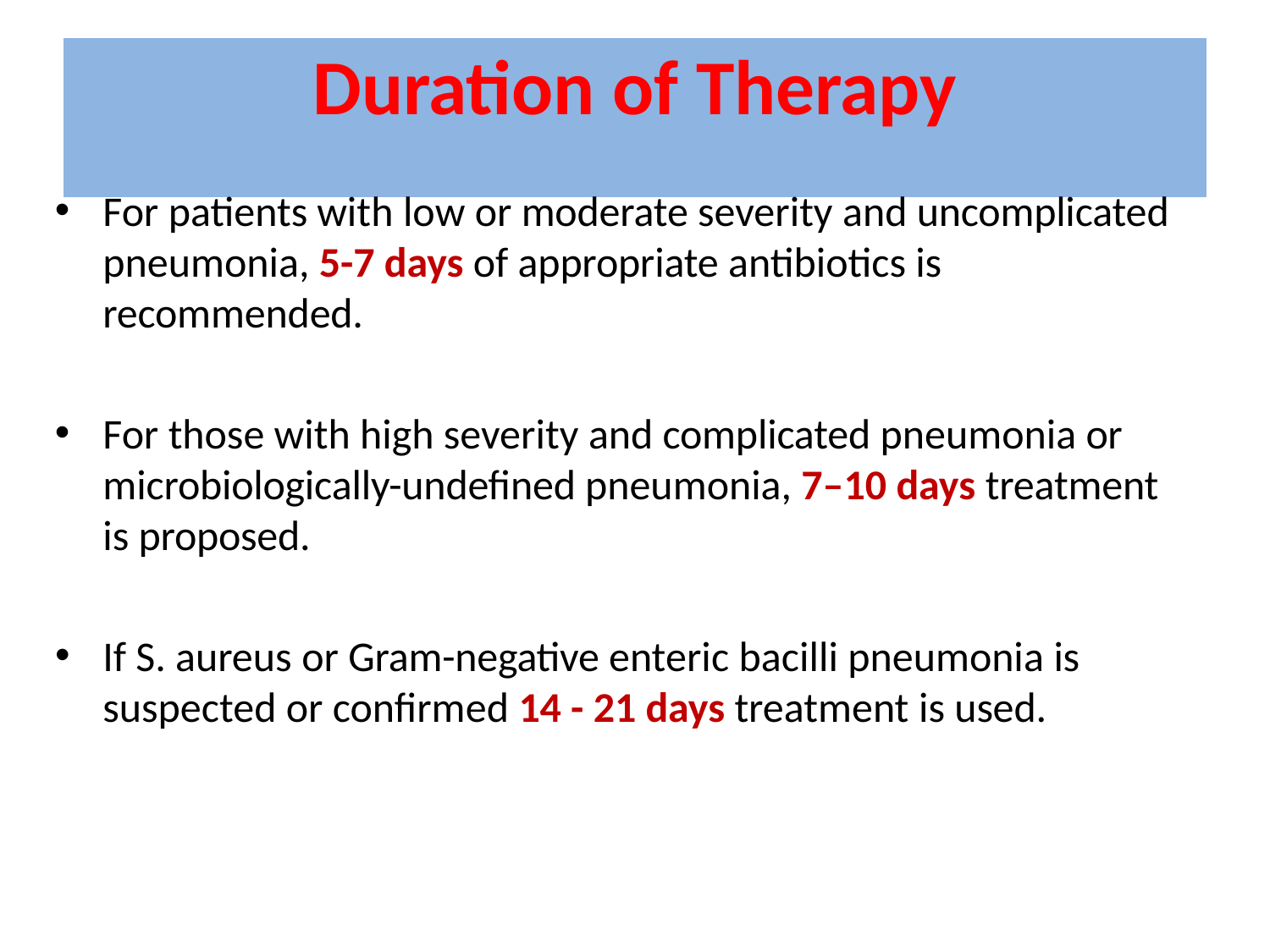

# Duration of Therapy
For patients with low or moderate severity and uncomplicated pneumonia, 5-7 days of appropriate antibiotics is recommended.

For those with high severity and complicated pneumonia or microbiologically-undefined pneumonia, 7–10 days treatment is proposed.

If S. aureus or Gram-negative enteric bacilli pneumonia is
suspected or confirmed 14 - 21 days treatment is used.